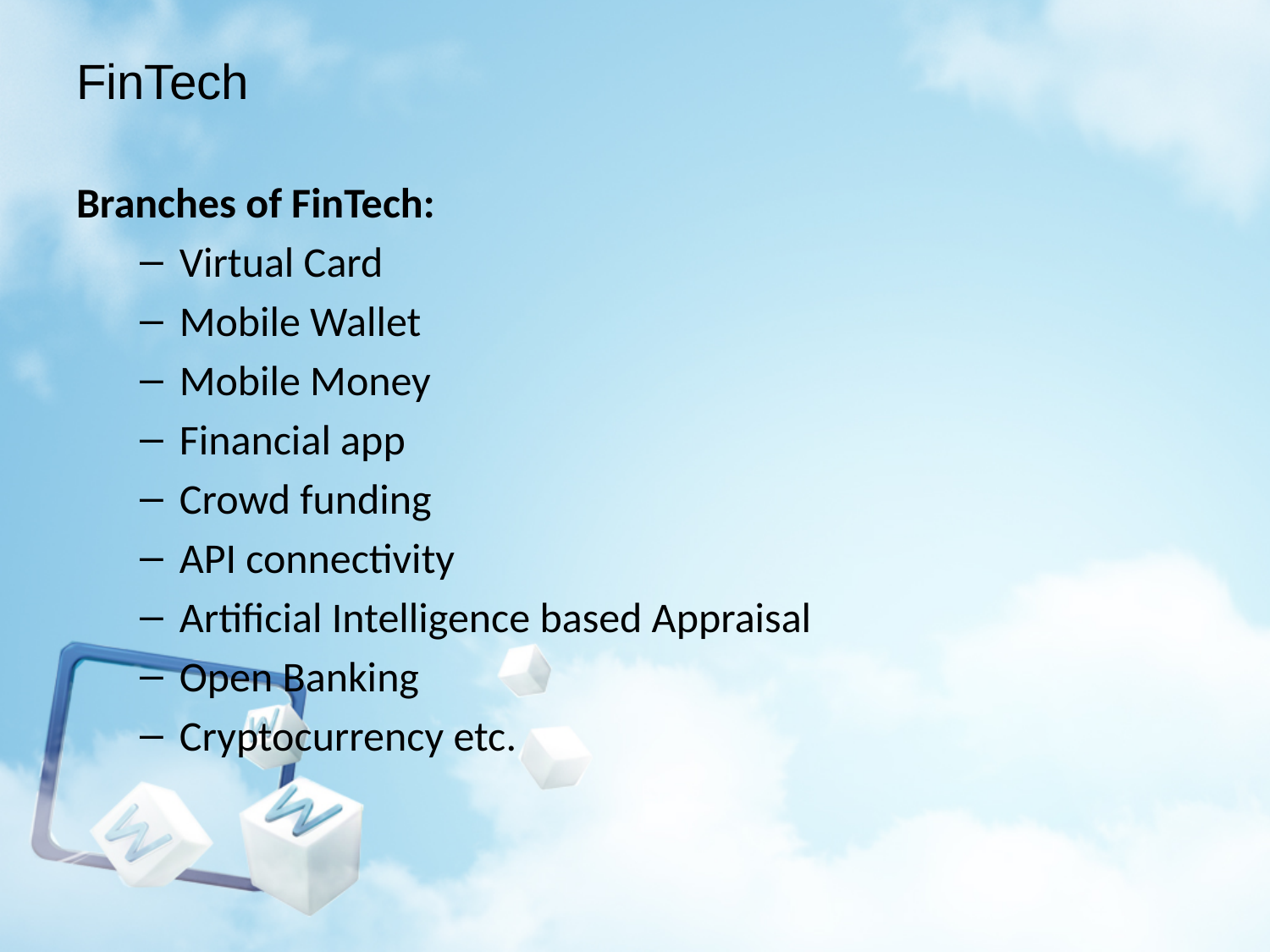

# FinTech
Branches of FinTech:
Virtual Card
Mobile Wallet
Mobile Money
Financial app
Crowd funding
API connectivity
Artificial Intelligence based Appraisal
Open Banking
Cryptocurrency etc.